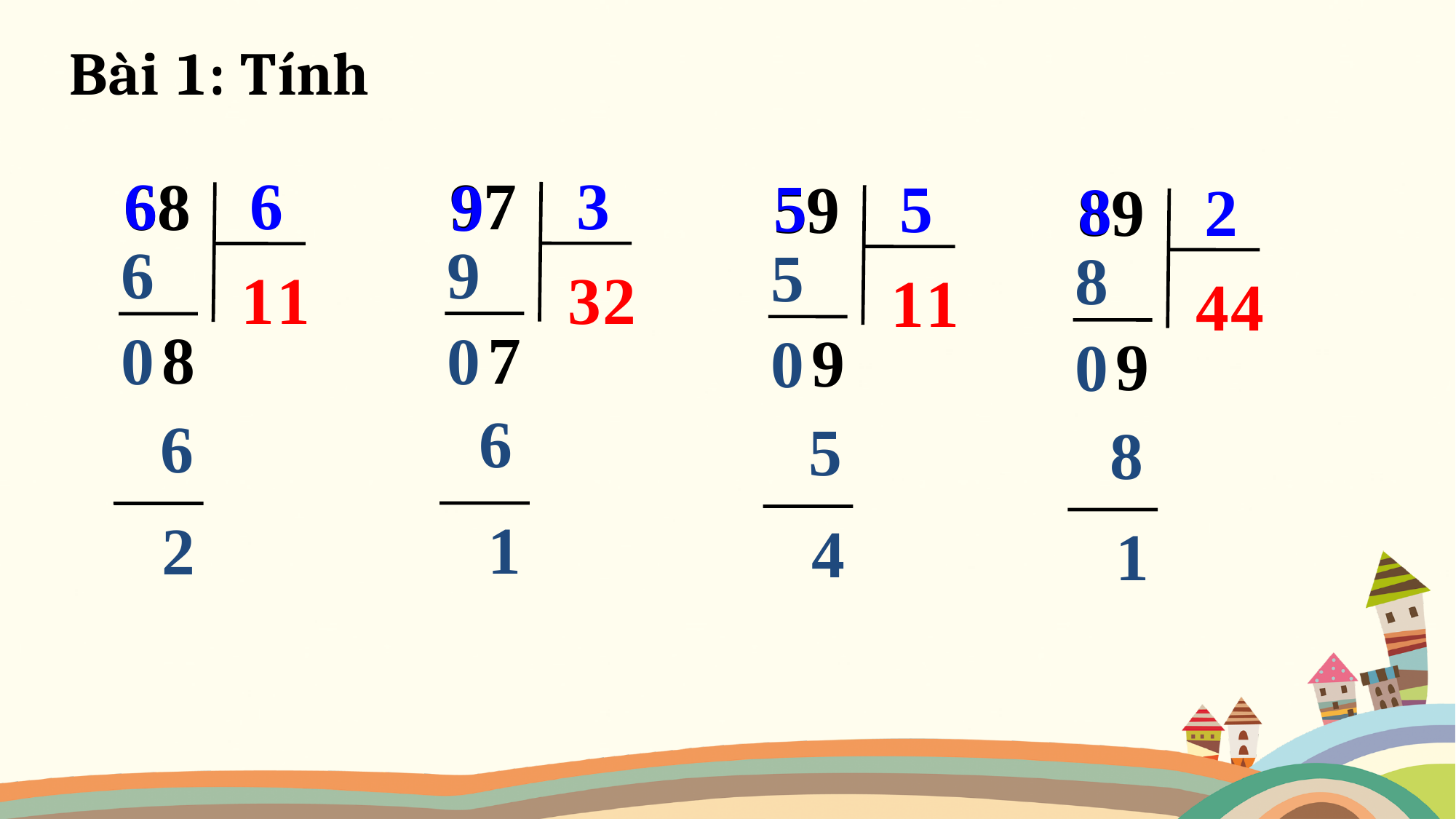

Bài 1: Tính
3
6
6
97
68
9
5
5
59
8
2
89

9
6
5
8

3
2
1
1
1
1
4
4
7
8
0
0

9
0

9
0

6
6
  5
8
1
2

4

1